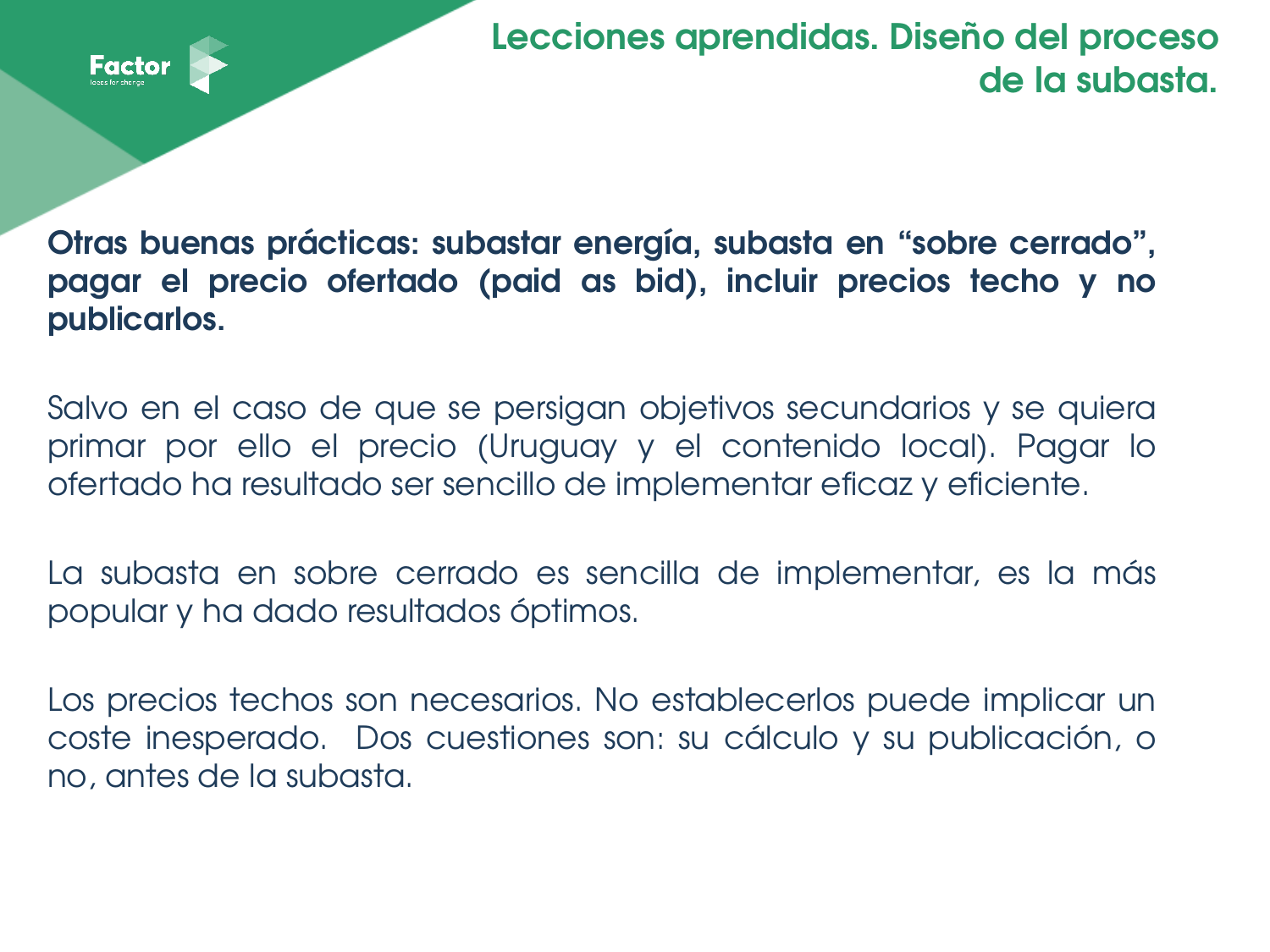

Lecciones aprendidas. Diseño del proceso de la subasta.
Otras buenas prácticas: subastar energía, subasta en “sobre cerrado”, pagar el precio ofertado (paid as bid), incluir precios techo y no publicarlos.

Salvo en el caso de que se persigan objetivos secundarios y se quiera primar por ello el precio (Uruguay y el contenido local). Pagar lo ofertado ha resultado ser sencillo de implementar eficaz y eficiente.

La subasta en sobre cerrado es sencilla de implementar, es la más popular y ha dado resultados óptimos.

Los precios techos son necesarios. No establecerlos puede implicar un coste inesperado.  Dos cuestiones son: su cálculo y su publicación, o no, antes de la subasta.